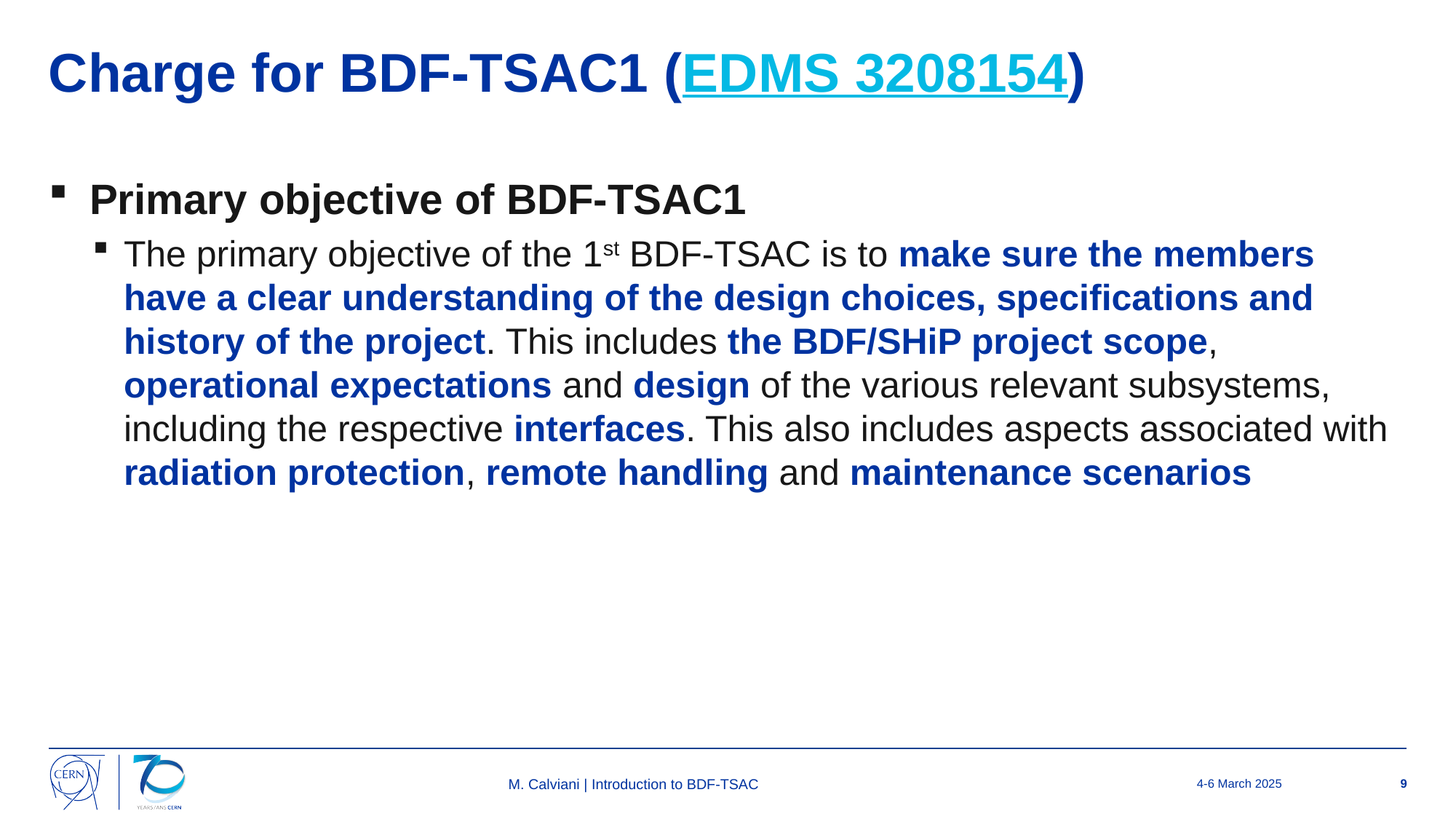

# Charge for BDF-TSAC1 (EDMS 3208154)
Primary objective of BDF-TSAC1
The primary objective of the 1st BDF-TSAC is to make sure the members have a clear understanding of the design choices, specifications and history of the project. This includes the BDF/SHiP project scope, operational expectations and design of the various relevant subsystems, including the respective interfaces. This also includes aspects associated with radiation protection, remote handling and maintenance scenarios
M. Calviani | Introduction to BDF-TSAC
4-6 March 2025
9